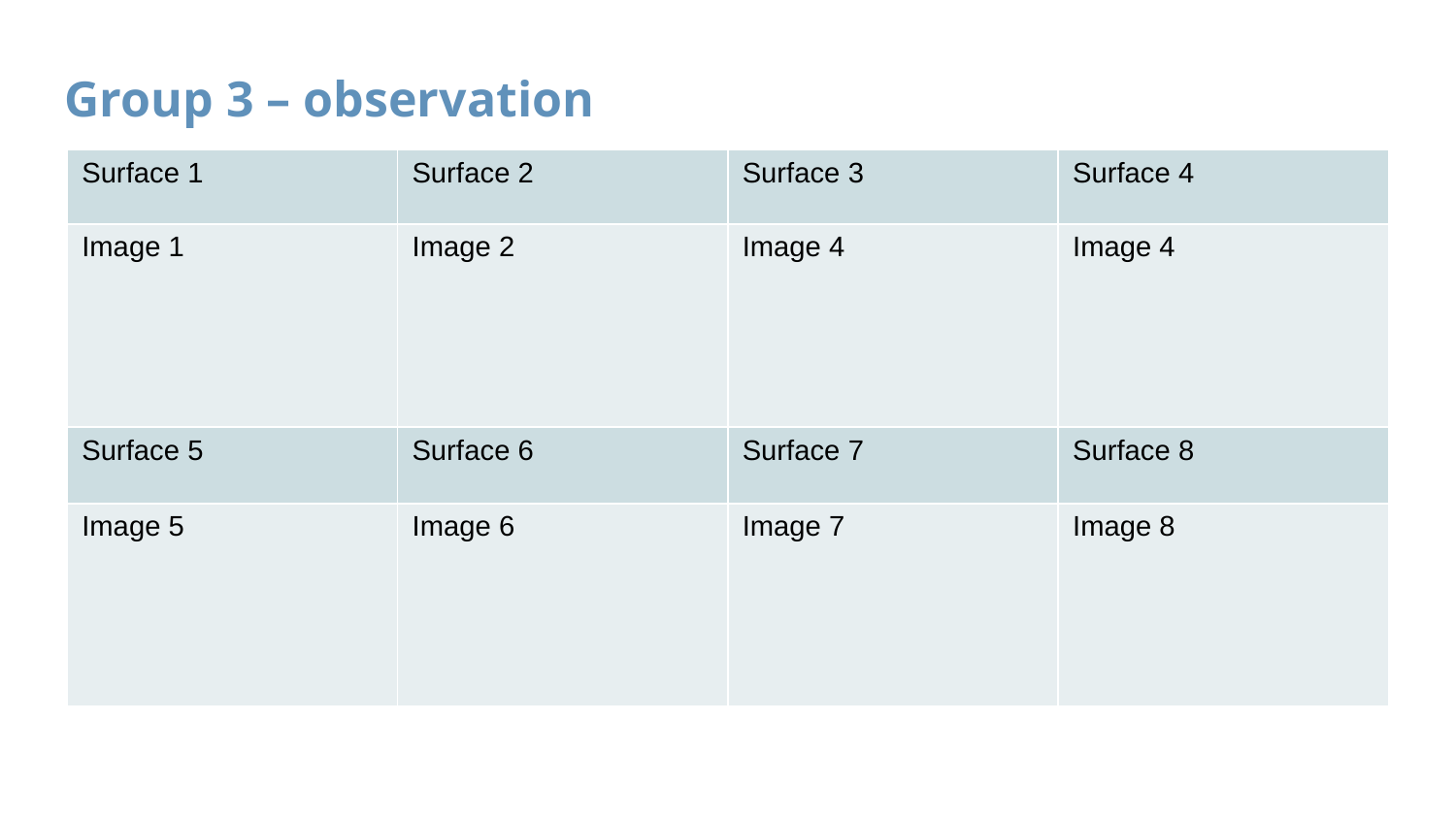

# Group 3 – observation
| Surface 1 | Surface 2 | Surface 3 | Surface 4 |
| --- | --- | --- | --- |
| Image 1 | Image 2 | Image 4 | Image 4 |
| Surface 5 | Surface 6 | Surface 7 | Surface 8 |
| Image 5 | Image 6 | Image 7 | Image 8 |
Photos should be a
square like this.
#6091ba
#9fcc3b
#8d64aa